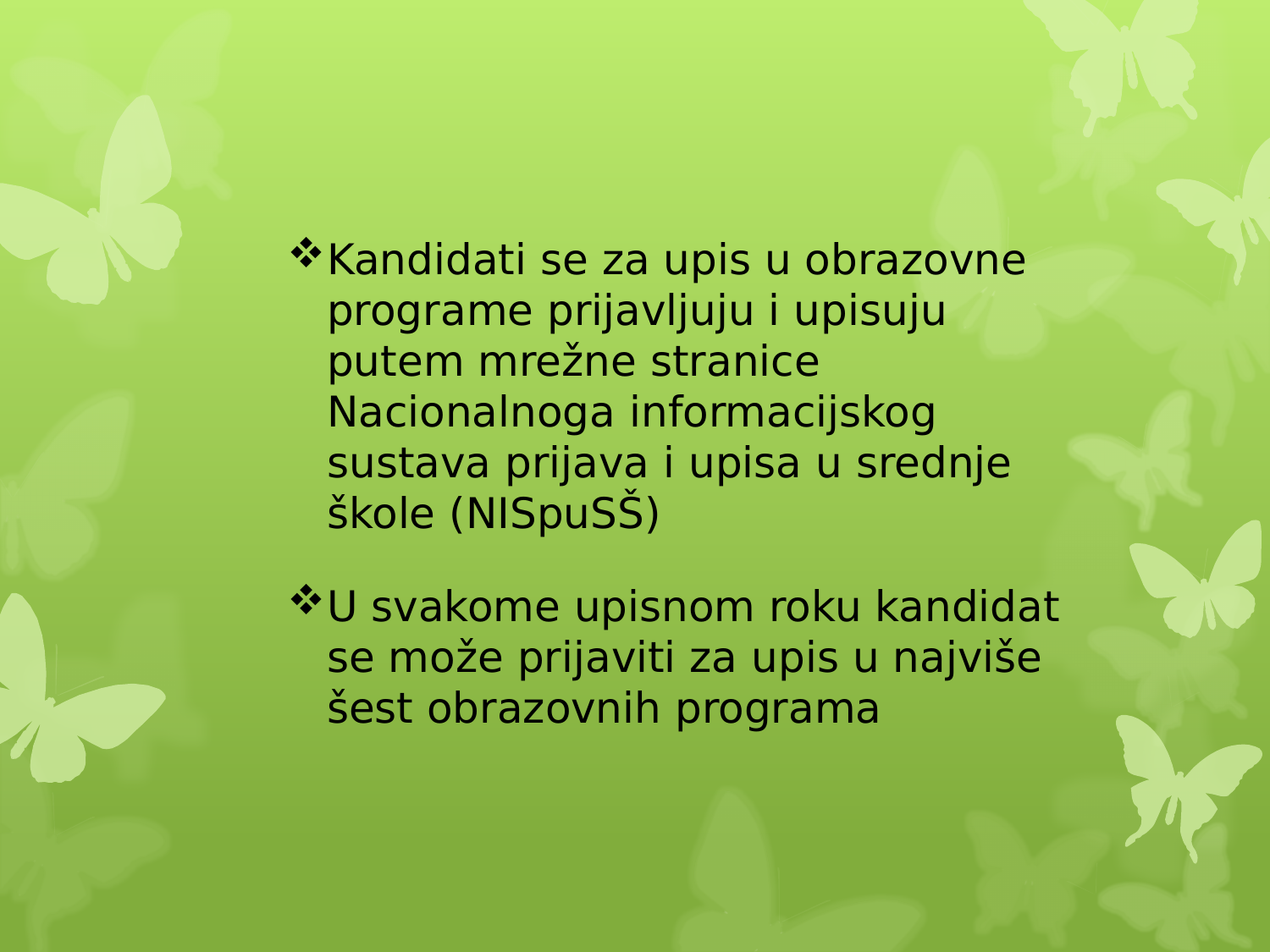

Kandidati se za upis u obrazovne programe prijavljuju i upisuju putem mrežne stranice Nacionalnoga informacijskog sustava prijava i upisa u srednje škole (NISpuSŠ)

U svakome upisnom roku kandidat se može prijaviti za upis u najviše šest obrazovnih programa